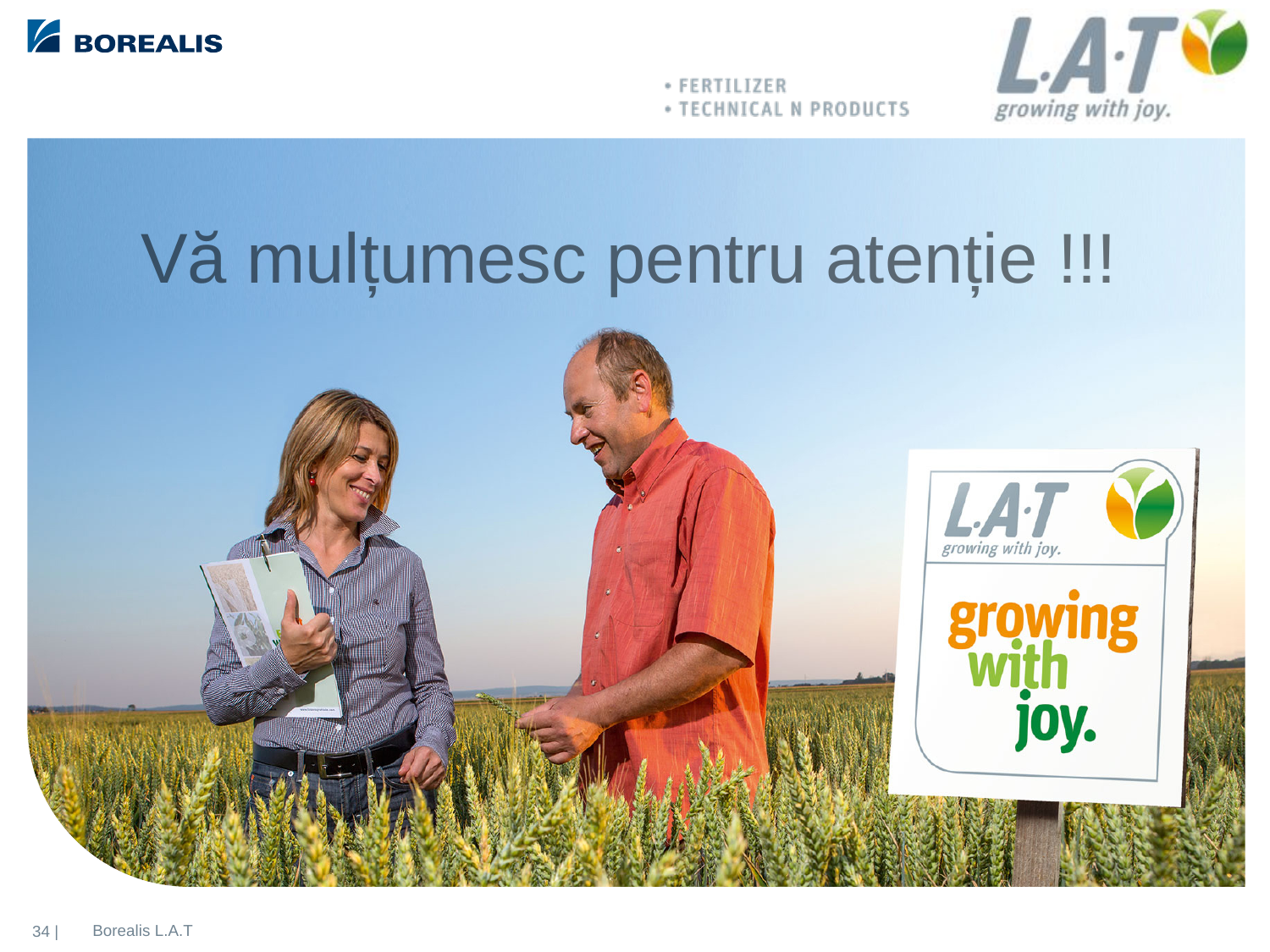

Vă mulțumesc pentru atenție !!!
Borealis L.A.T
 34 |